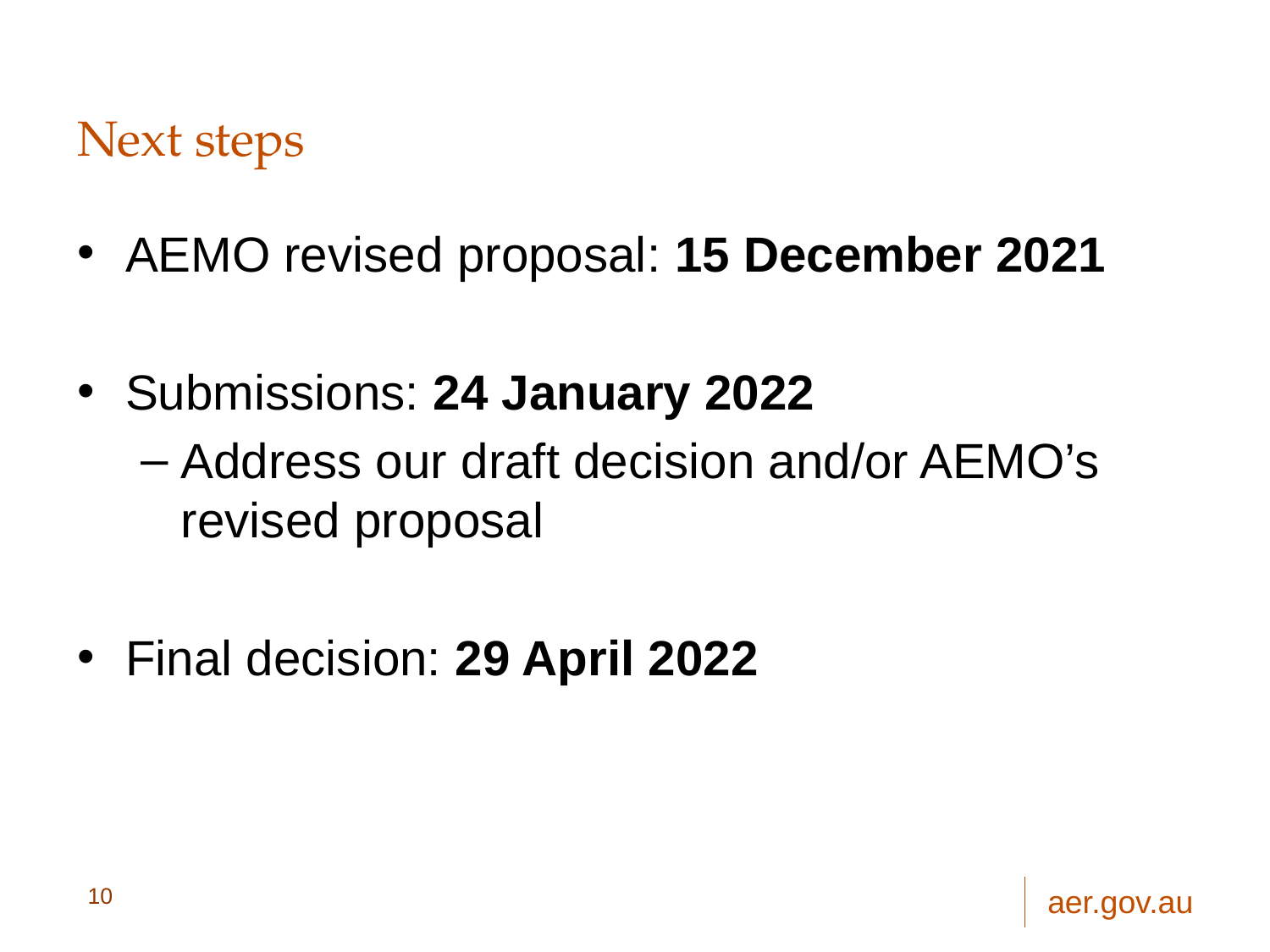

# Next steps
AEMO revised proposal: 15 December 2021

Submissions: 24 January 2022
Address our draft decision and/or AEMO’s revised proposal

Final decision: 29 April 2022